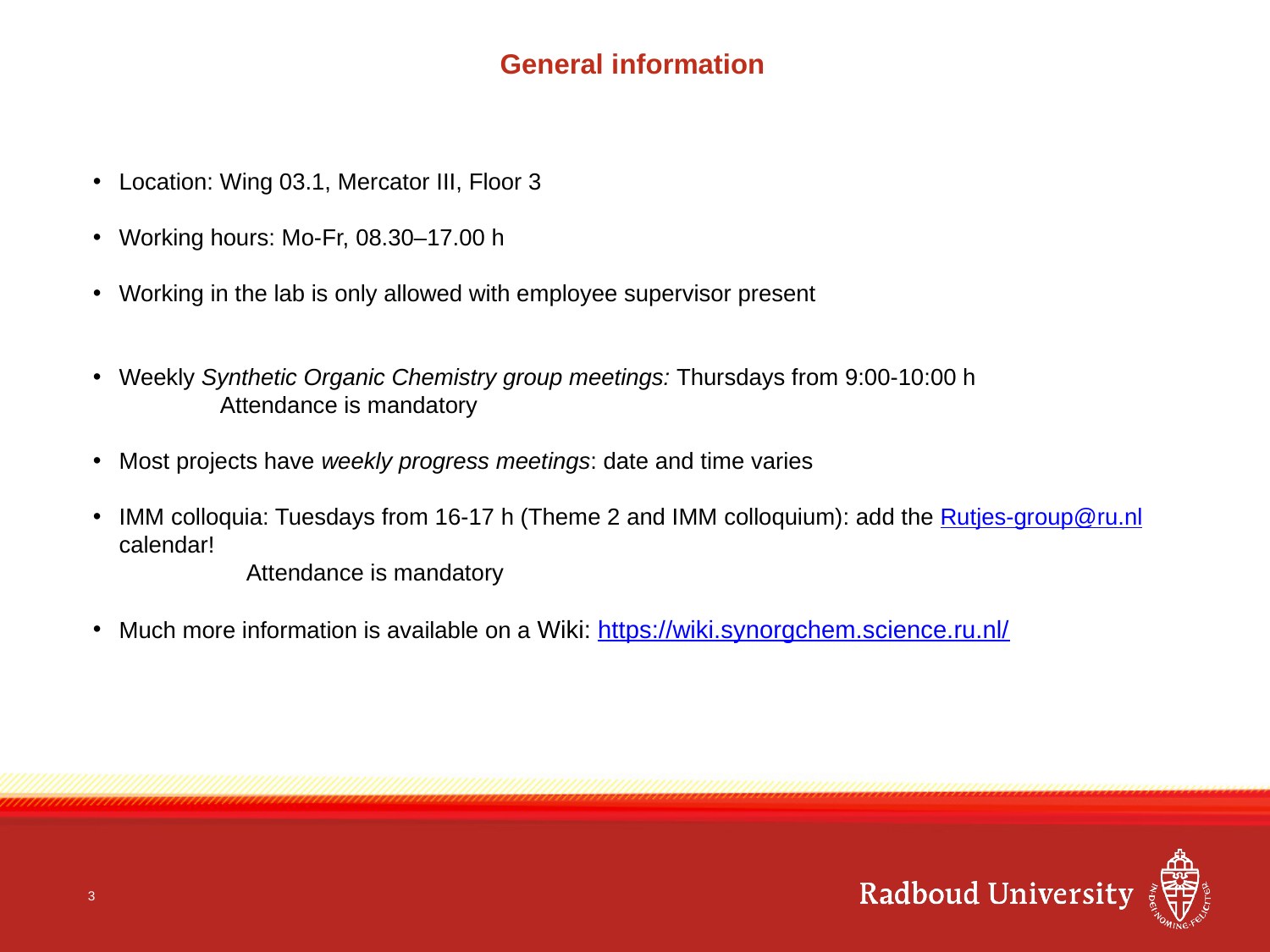

# General information
Location: Wing 03.1, Mercator III, Floor 3

Working hours: Mo-Fr, 08.30–17.00 h

Working in the lab is only allowed with employee supervisor present

Weekly Synthetic Organic Chemistry group meetings: Thursdays from 9:00-10:00 h
	Attendance is mandatory

Most projects have weekly progress meetings: date and time varies

IMM colloquia: Tuesdays from 16-17 h (Theme 2 and IMM colloquium): add the Rutjes-group@ru.nl calendar!
	Attendance is mandatory

Much more information is available on a Wiki: https://wiki.synorgchem.science.ru.nl/

3